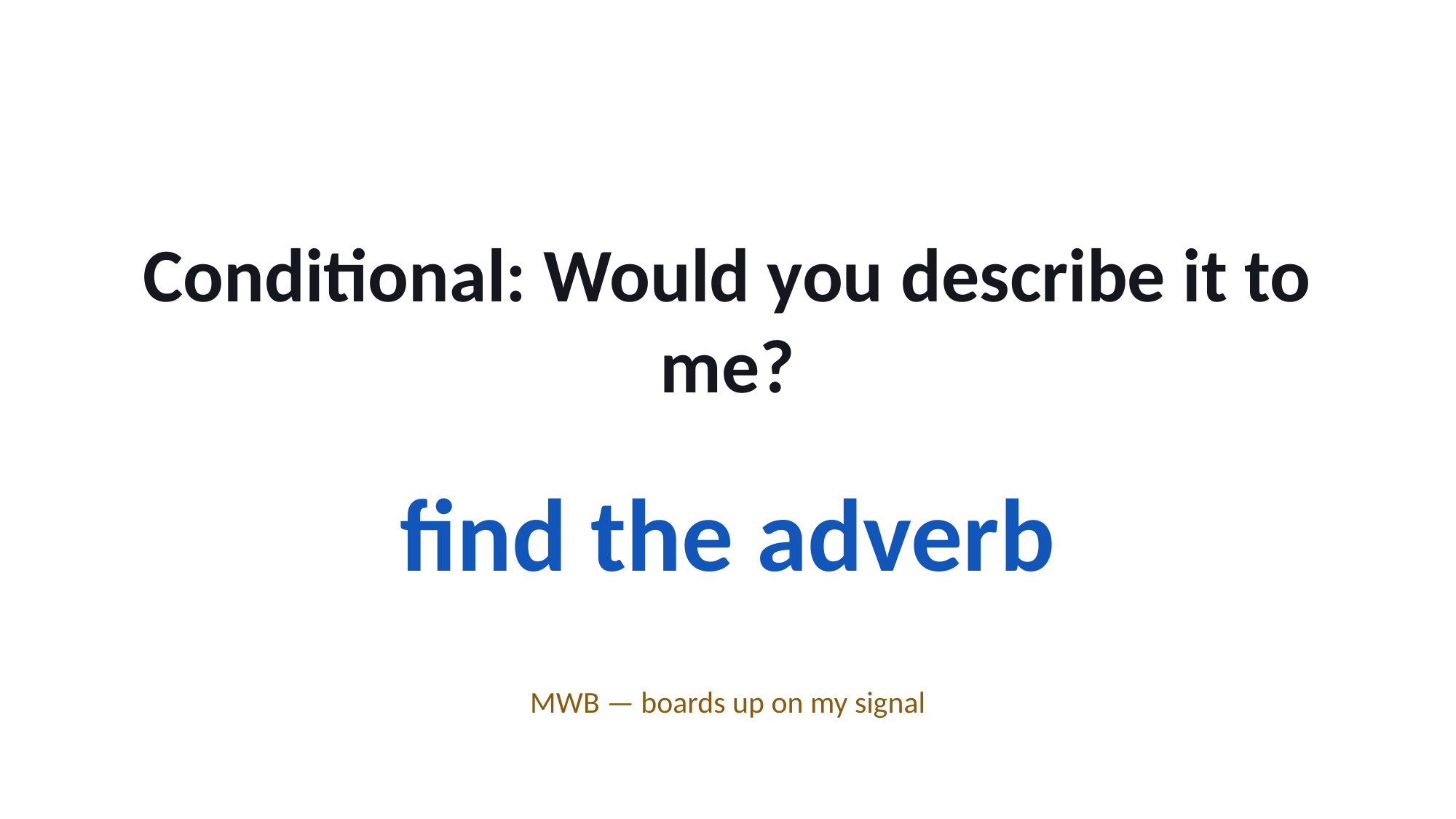

Conditional: Would you describe it to me?
find the adverb
MWB — boards up on my signal